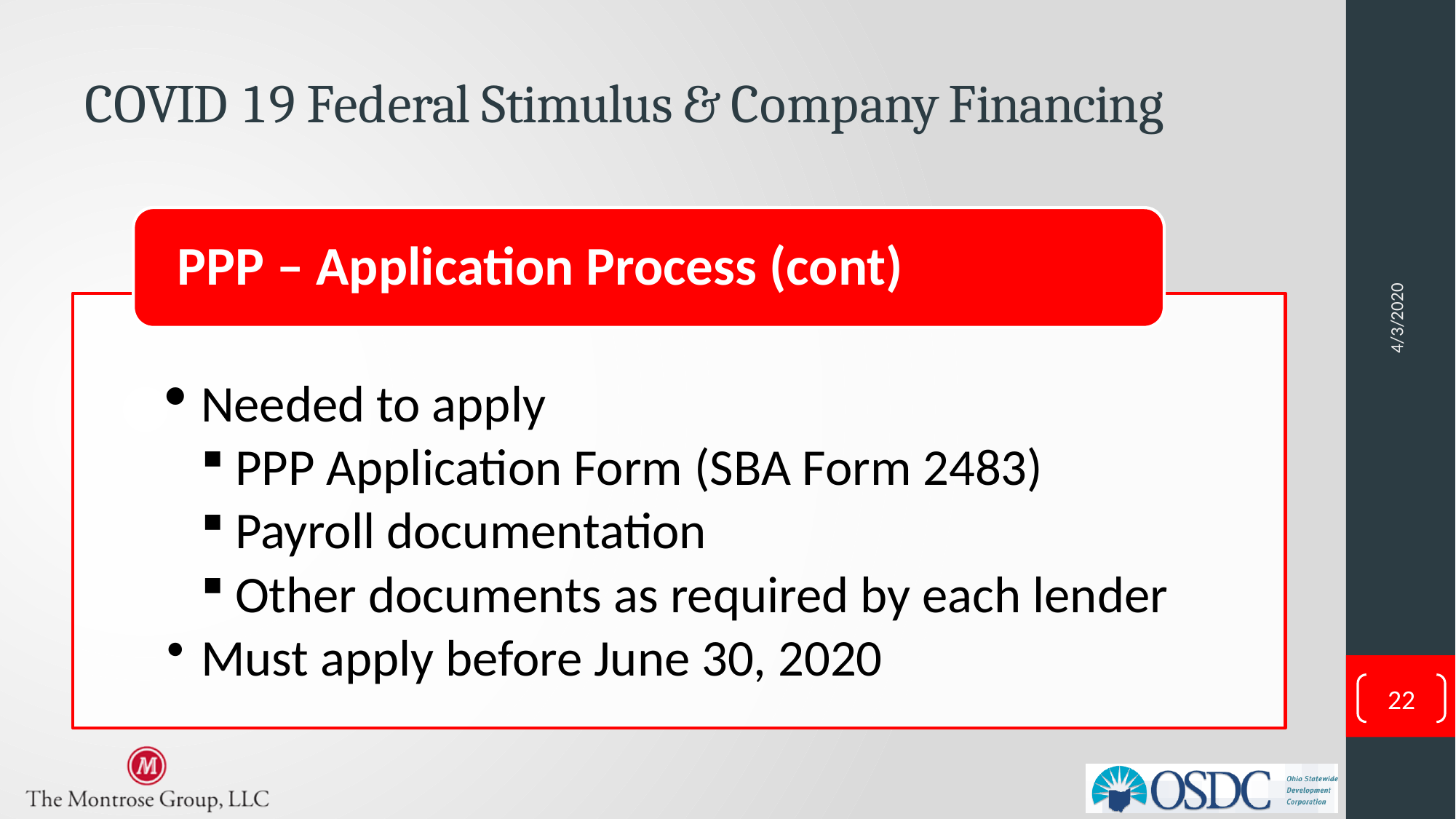

# COVID 19 Federal Stimulus & Company Financing
Needed to apply
PPP Application Form (SBA Form 2483)
Payroll documentation
Other documents as required by each lender
Must apply before June 30, 2020
PPP – Application Process (cont)
4/3/2020
22